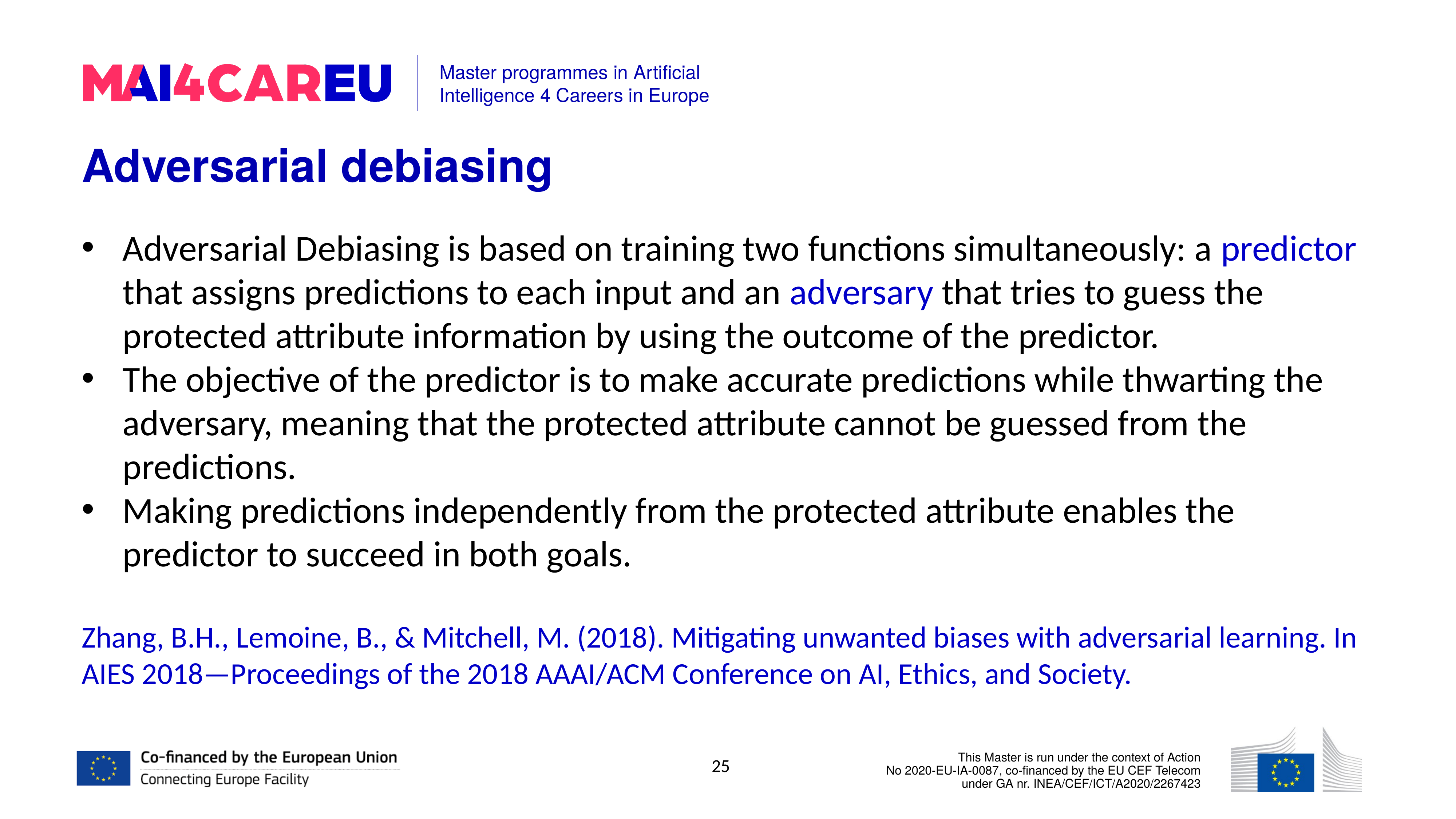

Adversarial debiasing
Adversarial Debiasing is based on training two functions simultaneously: a predictor that assigns predictions to each input and an adversary that tries to guess the protected attribute information by using the outcome of the predictor.
The objective of the predictor is to make accurate predictions while thwarting the adversary, meaning that the protected attribute cannot be guessed from the predictions.
Making predictions independently from the protected attribute enables the predictor to succeed in both goals.

Zhang, B.H., Lemoine, B., & Mitchell, M. (2018). Mitigating unwanted biases with adversarial learning. In AIES 2018—Proceedings of the 2018 AAAI/ACM Conference on AI, Ethics, and Society.
25